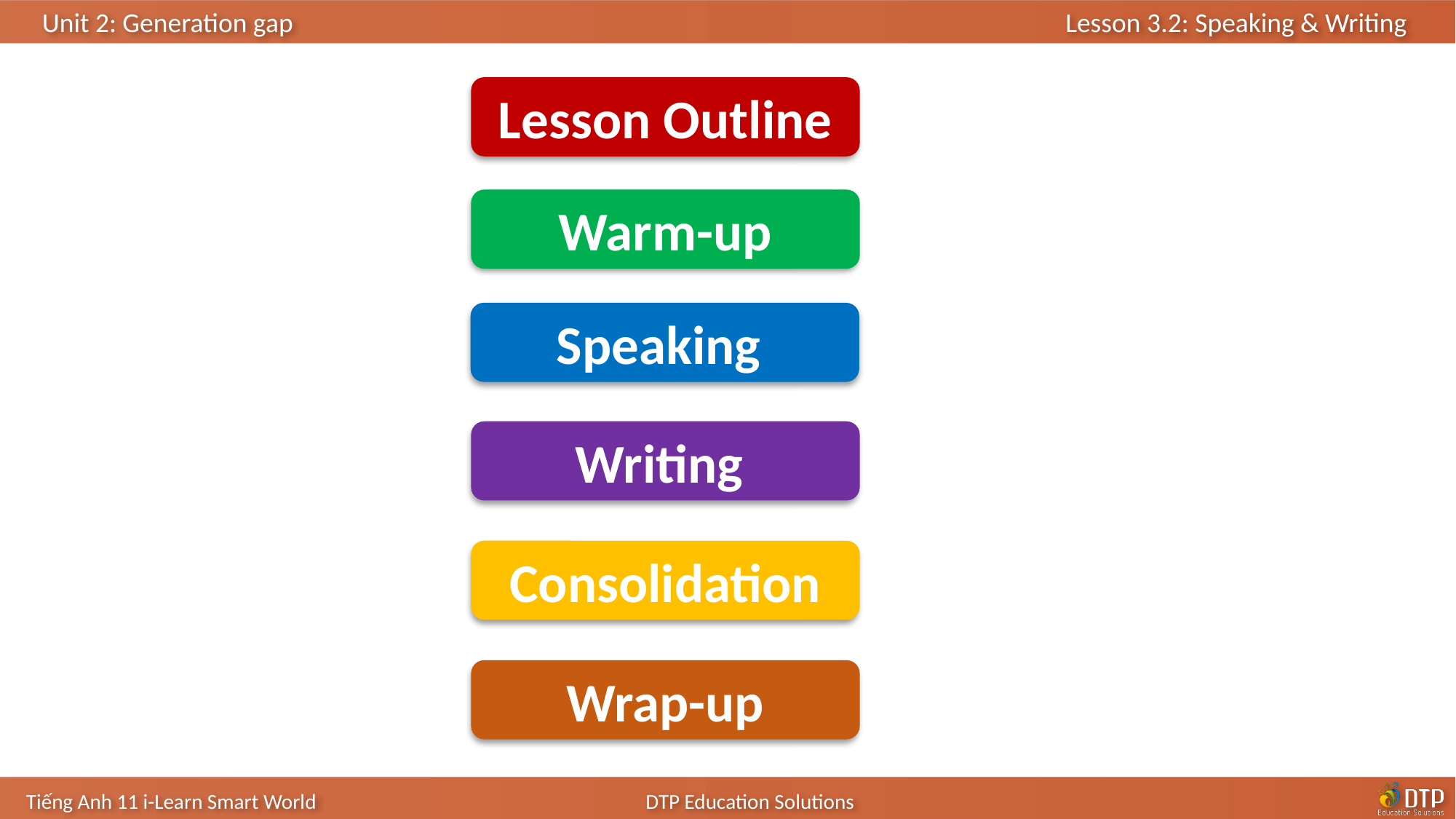

Lesson Outline
Warm-up
Speaking
Writing
Consolidation
Wrap-up